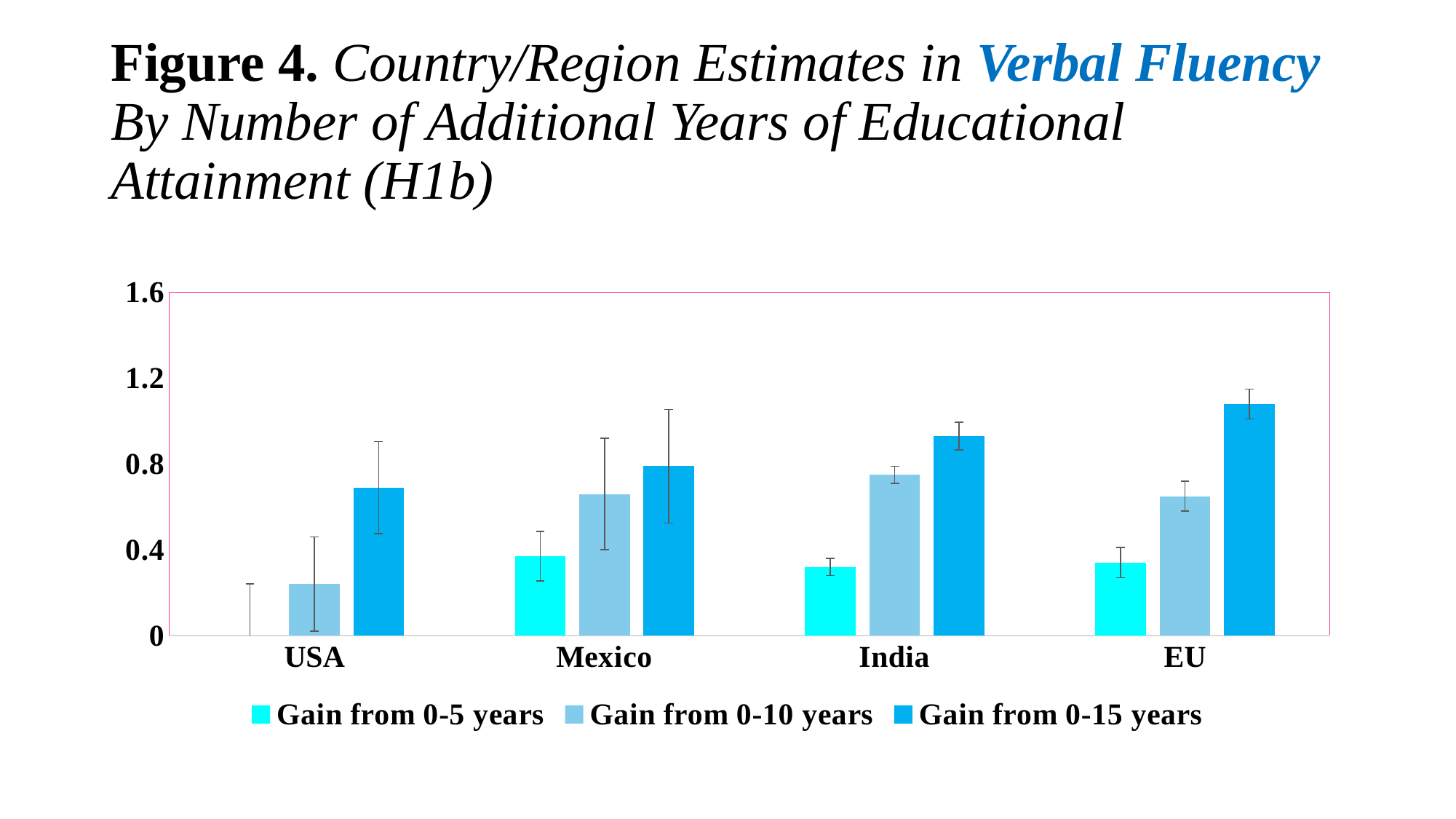

# Figure 4. Country/Region Estimates in Verbal Fluency By Number of Additional Years of Educational Attainment (H1b)

### Chart

| Category | Gain from 0-5 years | Gain from 0-10 years | Gain from 0-15 years |
|---|---|---|---|
| USA | -0.06 | 0.24 | 0.69 |
| Mexico | 0.37 | 0.66 | 0.79 |
| India | 0.32 | 0.75 | 0.93 |
| EU | 0.34 | 0.65 | 1.08 |